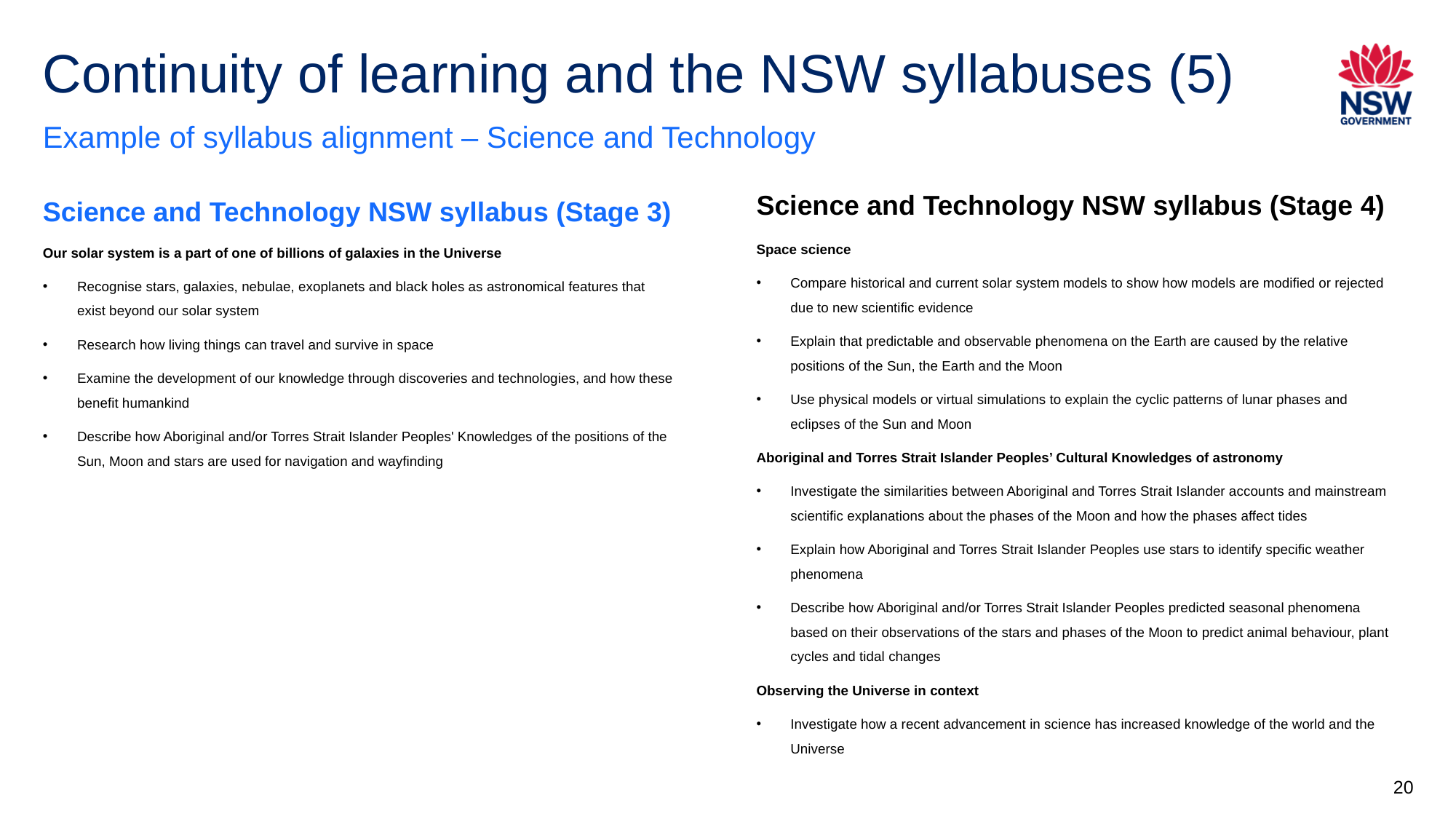

# Continuity of learning and the NSW syllabuses (5)
Example of syllabus alignment – Science and Technology
Science and Technology NSW syllabus (Stage 4)
Science and Technology NSW syllabus (Stage 3)
Space science
Compare historical and current solar system models to show how models are modified or rejected due to new scientific evidence
Explain that predictable and observable phenomena on the Earth are caused by the relative positions of the Sun, the Earth and the Moon
Use physical models or virtual simulations to explain the cyclic patterns of lunar phases and eclipses of the Sun and Moon
Aboriginal and Torres Strait Islander Peoples’ Cultural Knowledges of astronomy
Investigate the similarities between Aboriginal and Torres Strait Islander accounts and mainstream scientific explanations about the phases of the Moon and how the phases affect tides
Explain how Aboriginal and Torres Strait Islander Peoples use stars to identify specific weather phenomena
Describe how Aboriginal and/or Torres Strait Islander Peoples predicted seasonal phenomena based on their observations of the stars and phases of the Moon to predict animal behaviour, plant cycles and tidal changes
Observing the Universe in context
Investigate how a recent advancement in science has increased knowledge of the world and the Universe
Our solar system is a part of one of billions of galaxies in the Universe
Recognise stars, galaxies, nebulae, exoplanets and black holes as astronomical features that exist beyond our solar system
Research how living things can travel and survive in space
Examine the development of our knowledge through discoveries and technologies, and how these benefit humankind
Describe how Aboriginal and/or Torres Strait Islander Peoples' Knowledges of the positions of the Sun, Moon and stars are used for navigation and wayfinding
Compare
Recognise
Explain
Describe
Investigate
Explain
Describe
Investigate
20